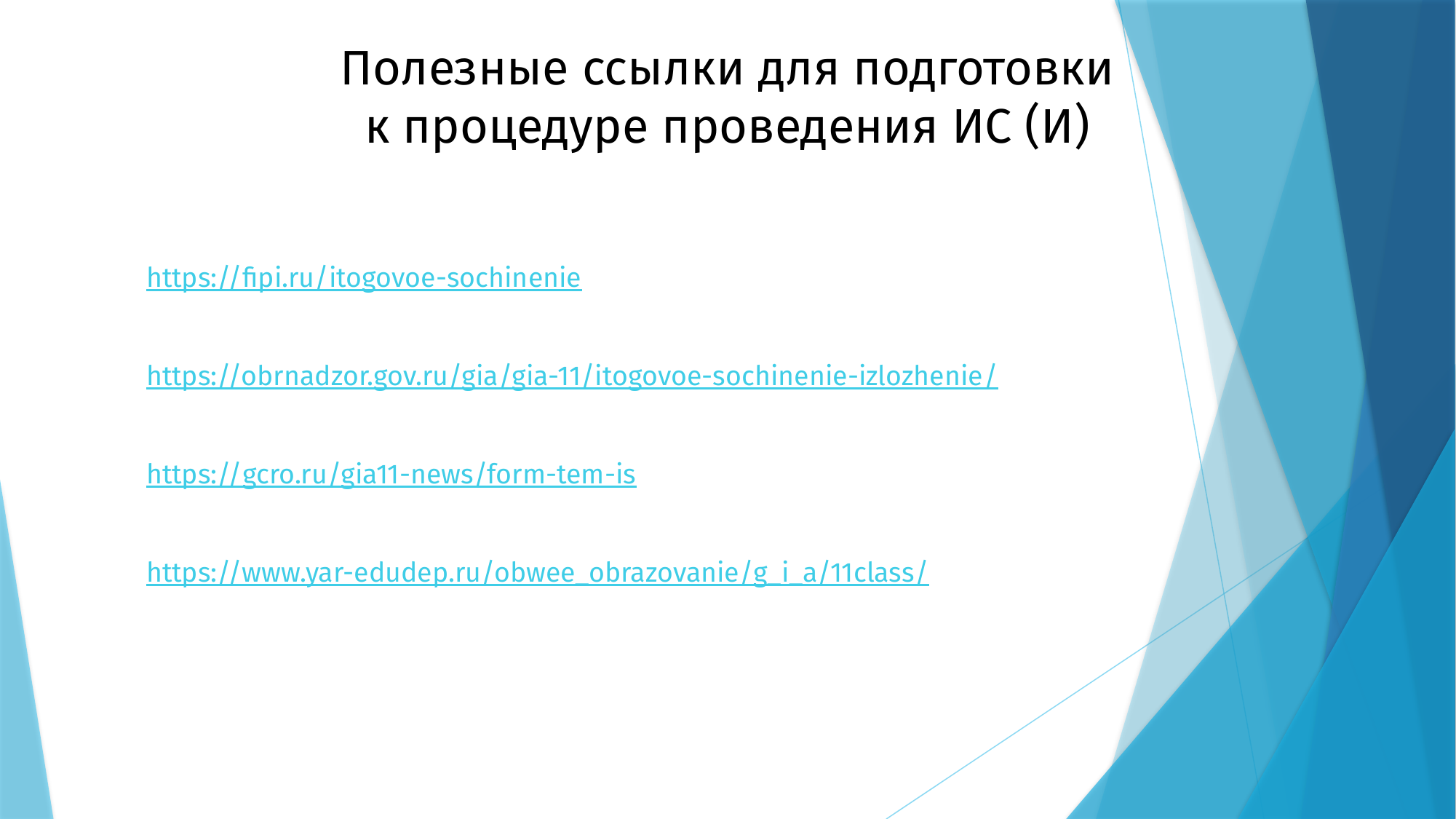

Полезные ссылки для подготовки
к процедуре проведения ИС (И)
https://fipi.ru/itogovoe-sochinenie

https://obrnadzor.gov.ru/gia/gia-11/itogovoe-sochinenie-izlozhenie/

https://gcro.ru/gia11-news/form-tem-is

https://www.yar-edudep.ru/obwee_obrazovanie/g_i_a/11class/